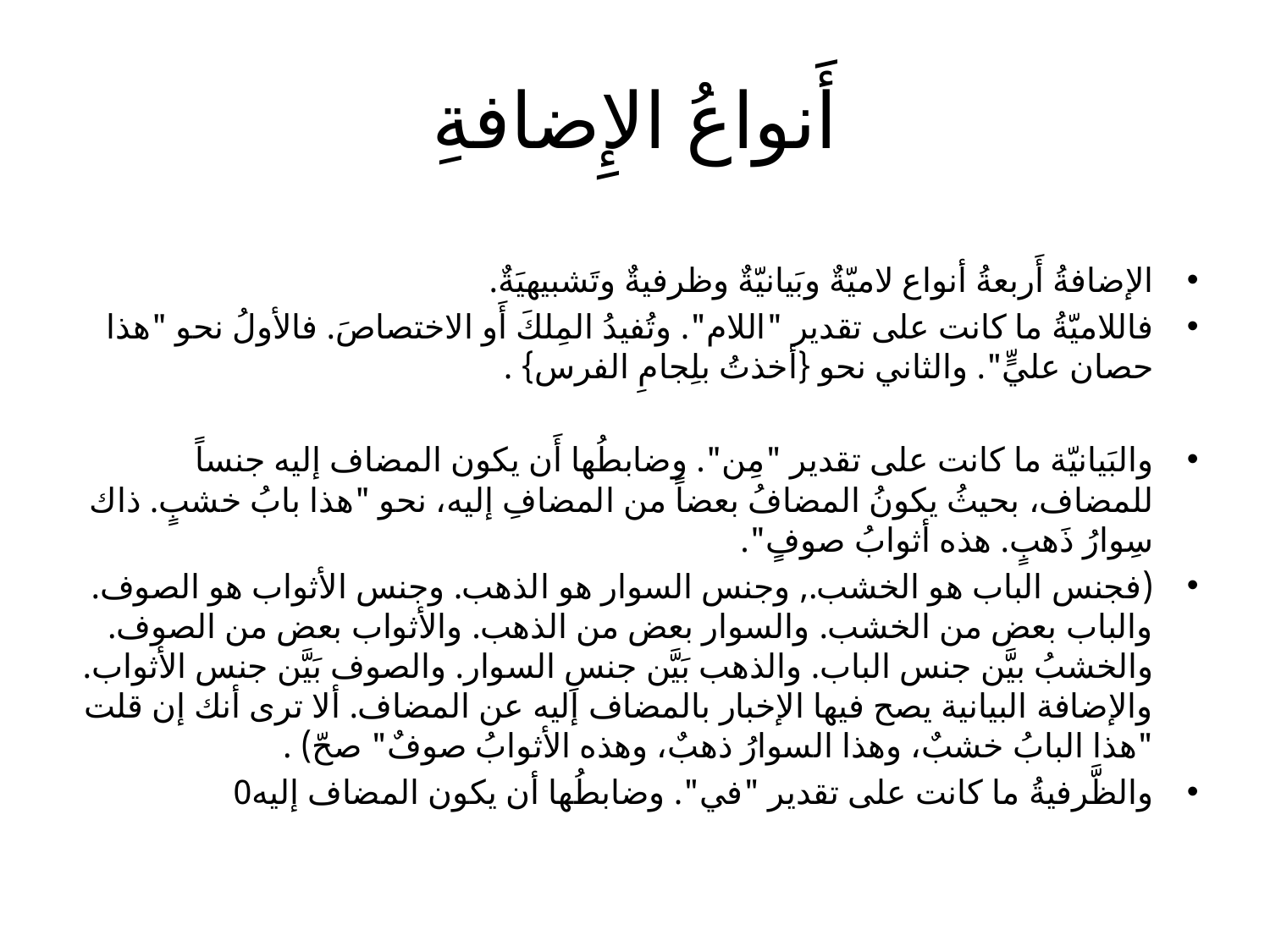

# أَنواعُ الإِضافةِ

الإضافةُ أَربعةُ أنواع لاميّةٌ وبَيانيّةٌ وظرفيةٌ وتَشبيهيَةٌ.
فاللاميّةُ ما كانت على تقدير "اللام". وتُفيدُ المِلكَ أَو الاختصاصَ. فالأولُ نحو "هذا حصان عليٍّ". والثاني نحو {أخذتُ بلِجامِ الفرس} .

والبَيانيّة ما كانت على تقدير "مِن". وضابطُها أَن يكون المضاف إليه جنساً للمضاف، بحيثُ يكونُ المضافُ بعضاً من المضافِ إليه، نحو "هذا بابُ خشبٍ. ذاك سِوارُ ذَهبٍ. هذه أثوابُ صوفٍ".
(فجنس الباب هو الخشب., وجنس السوار هو الذهب. وجنس الأثواب هو الصوف. والباب بعض من الخشب. والسوار بعض من الذهب. والأثواب بعض من الصوف. والخشبُ بيَّن جنس الباب. والذهب بَيَّن جنسِ السوار. والصوف بَيَّن جنس الأثواب. والإضافة البيانية يصح فيها الإخبار بالمضاف إليه عن المضاف. ألا ترى أنك إن قلت "هذا البابُ خشبٌ، وهذا السوارُ ذهبٌ، وهذه الأثوابُ صوفٌ" صحّ) .
والظَّرفيةُ ما كانت على تقدير "في". وضابطُها أن يكون المضاف إليه0